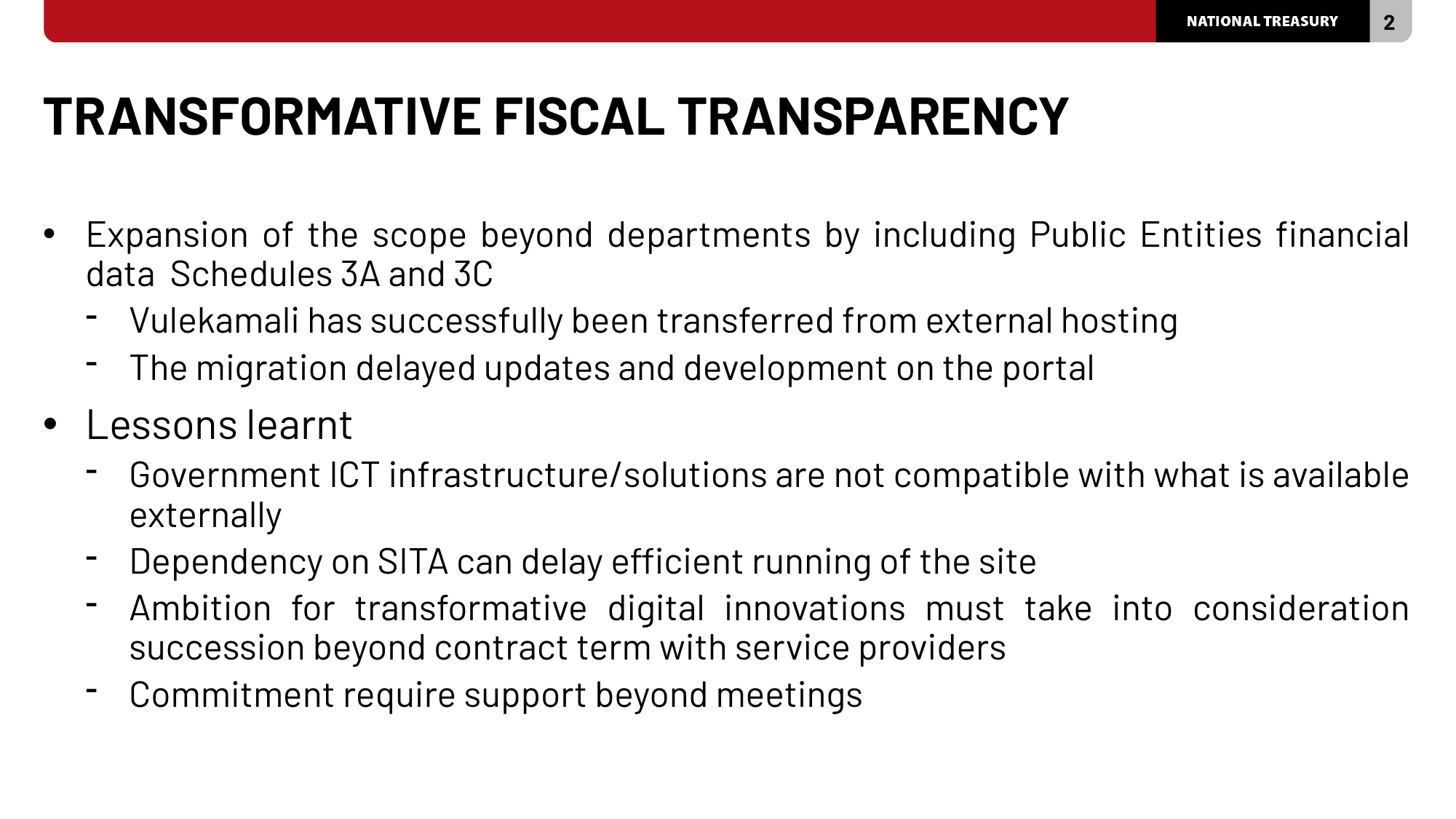

# TRANSFORMATIVE FISCAL TRANSPARENCY
Expansion of the scope beyond departments by including Public Entities financial data  Schedules 3A and 3C
Vulekamali has successfully been transferred from external hosting
The migration delayed updates and development on the portal
Lessons learnt
Government ICT infrastructure/solutions are not compatible with what is available externally
Dependency on SITA can delay efficient running of the site
Ambition for transformative digital innovations must take into consideration succession beyond contract term with service providers
Commitment require support beyond meetings